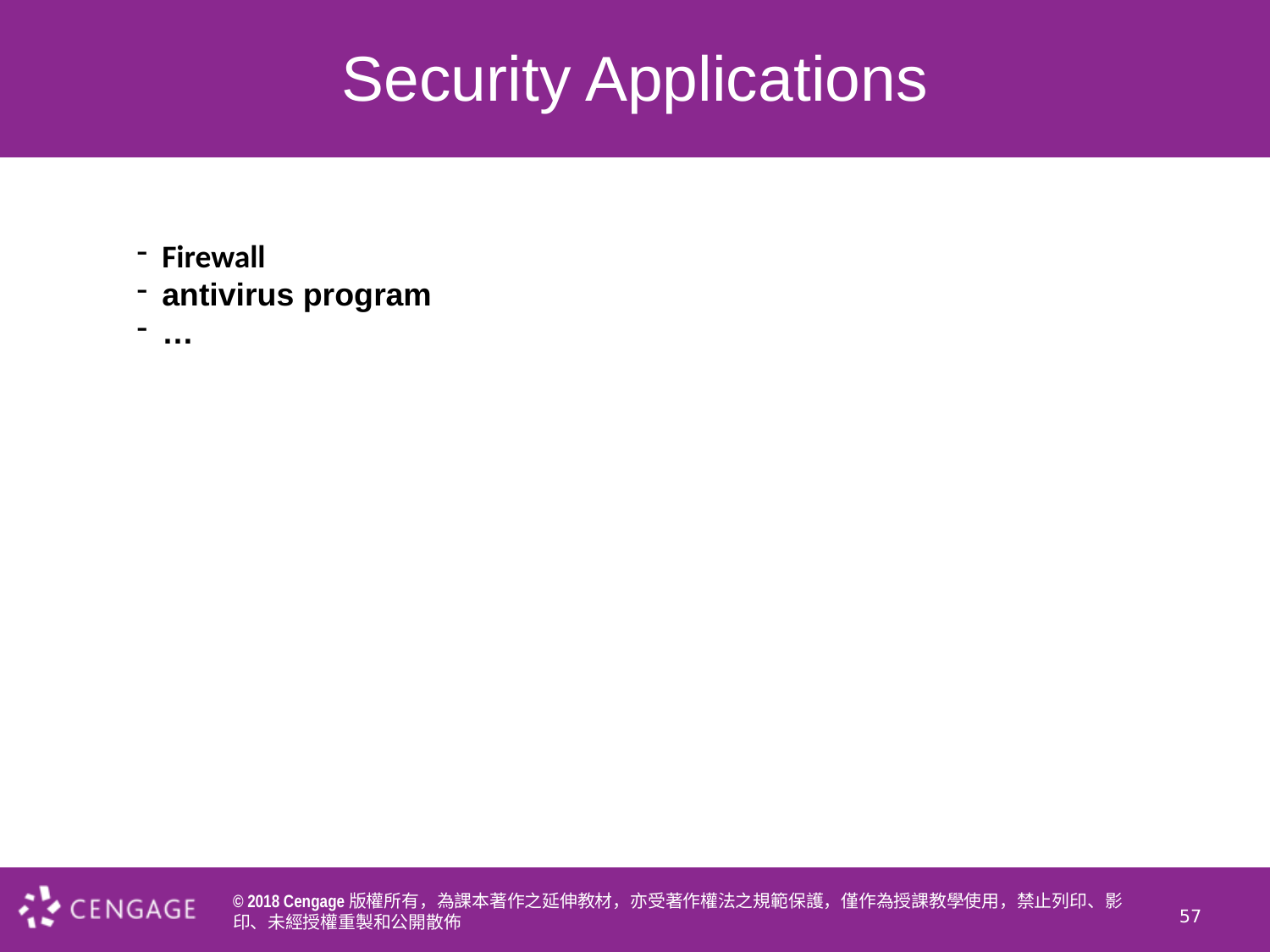

# Security Applications
Firewall
antivirus program
…
57